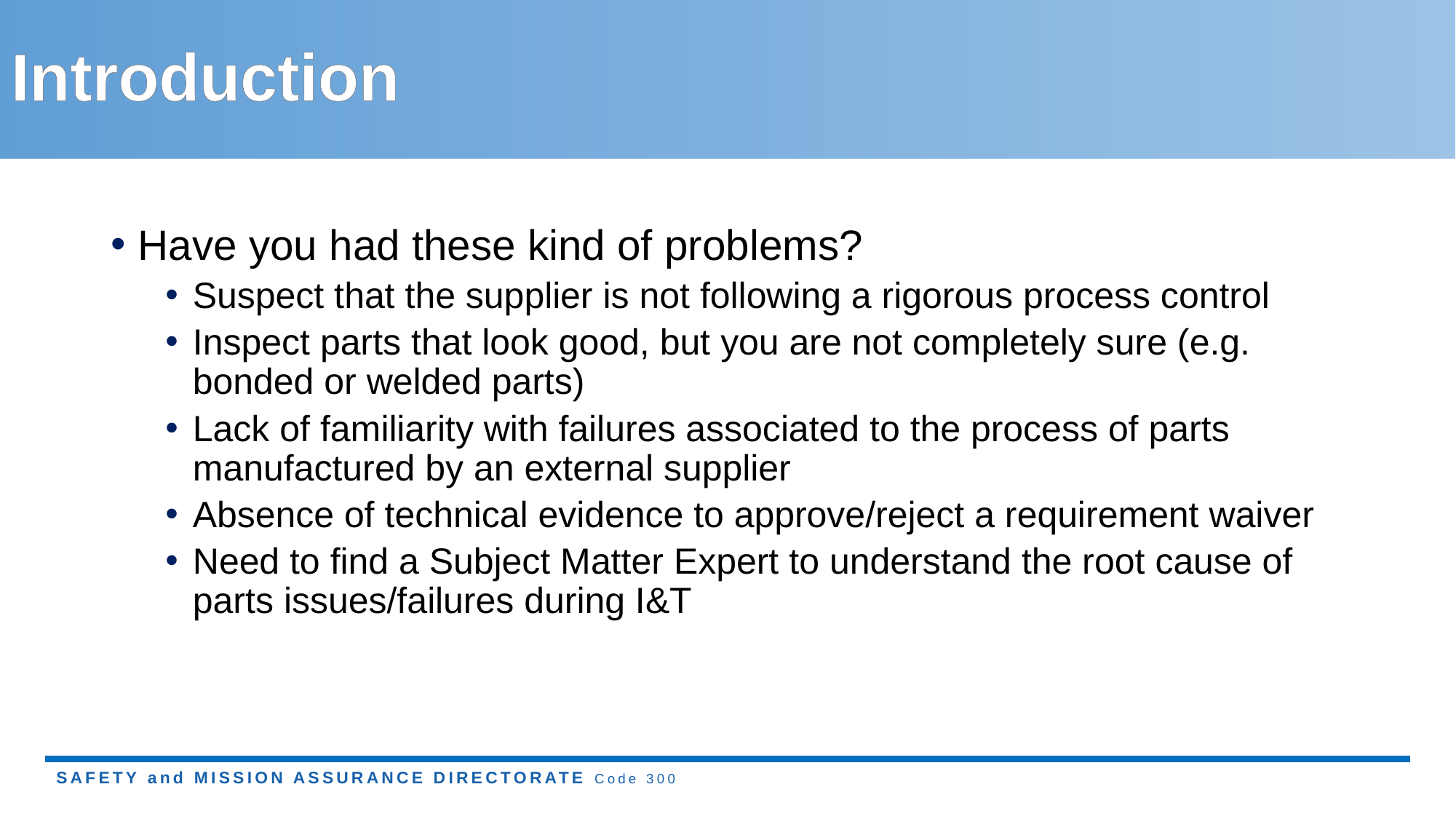

# Introduction
Have you had these kind of problems?
Suspect that the supplier is not following a rigorous process control
Inspect parts that look good, but you are not completely sure (e.g. bonded or welded parts)
Lack of familiarity with failures associated to the process of parts manufactured by an external supplier
Absence of technical evidence to approve/reject a requirement waiver
Need to find a Subject Matter Expert to understand the root cause of  parts issues/failures during I&T